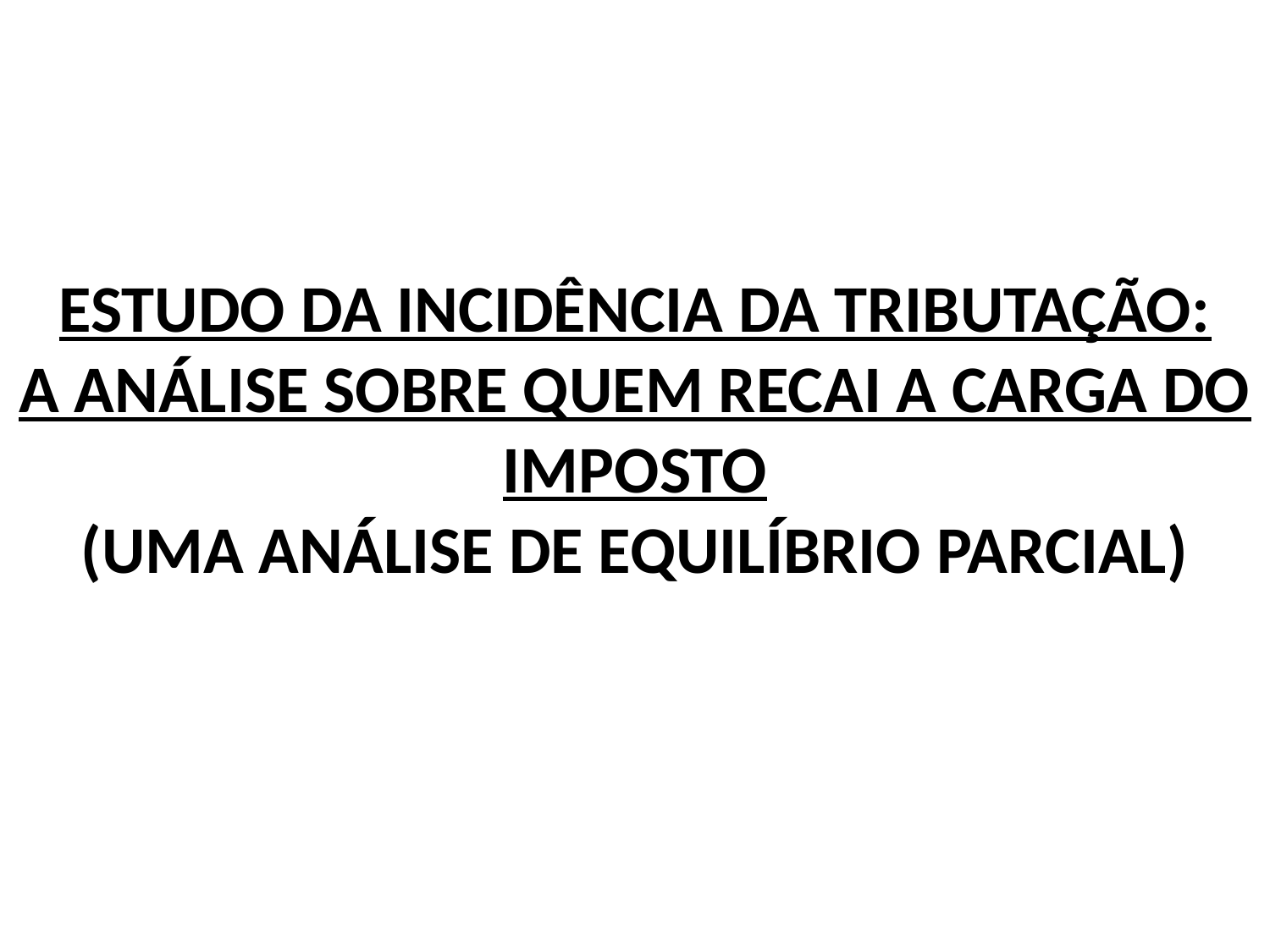

# ESTUDO DA INCIDÊNCIA DA TRIBUTAÇÃO: A ANÁLISE SOBRE QUEM RECAI A CARGA DO IMPOSTO (UMA ANÁLISE DE EQUILÍBRIO PARCIAL)